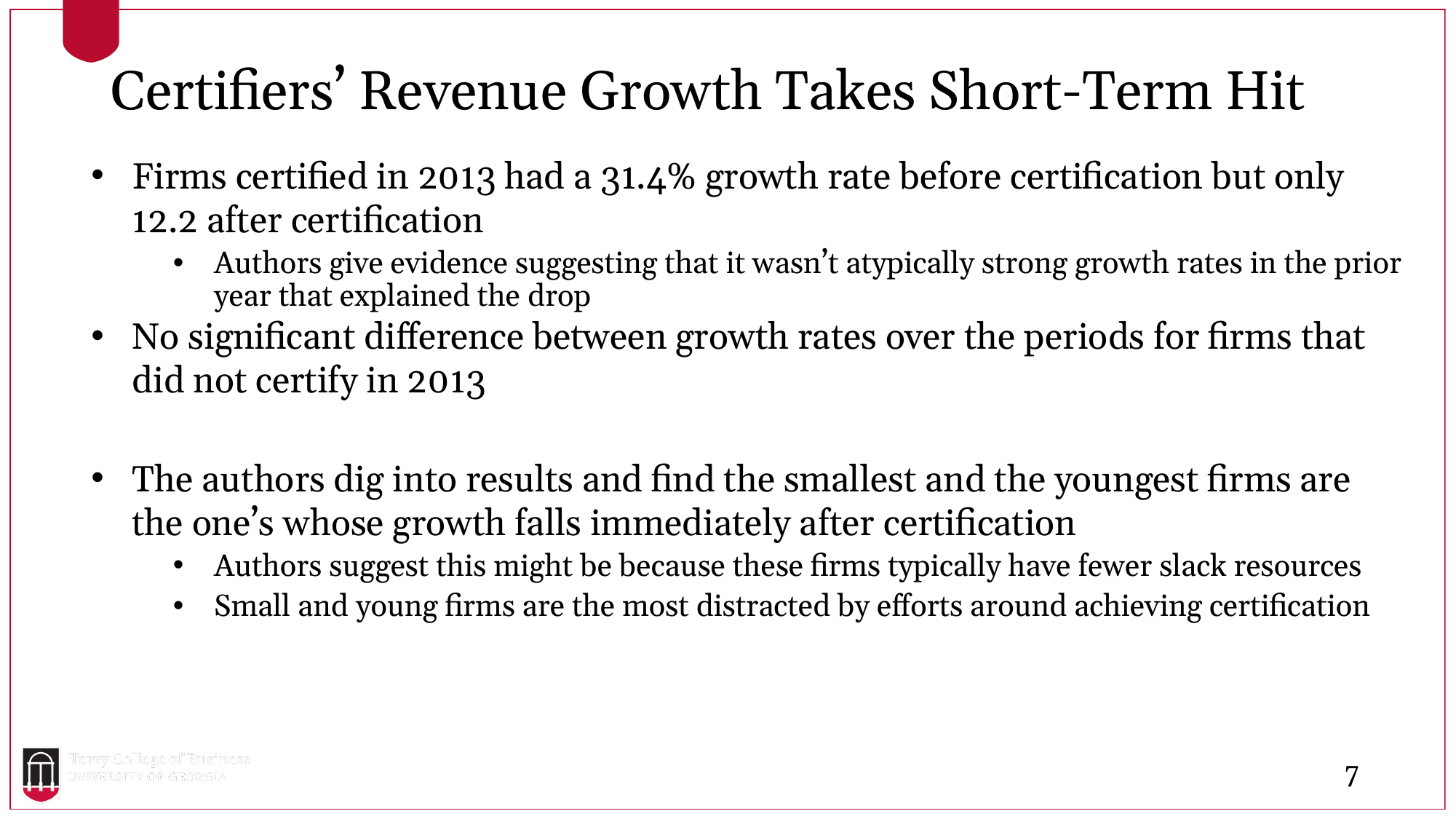

Certifiers’ Revenue Growth Takes Short-Term Hit
Firms certified in 2013 had a 31.4% growth rate before certification but only 12.2 after certification
Authors give evidence suggesting that it wasn’t atypically strong growth rates in the prior year that explained the drop
No significant difference between growth rates over the periods for firms that did not certify in 2013
The authors dig into results and find the smallest and the youngest firms are the one’s whose growth falls immediately after certification
Authors suggest this might be because these firms typically have fewer slack resources
Small and young firms are the most distracted by efforts around achieving certification